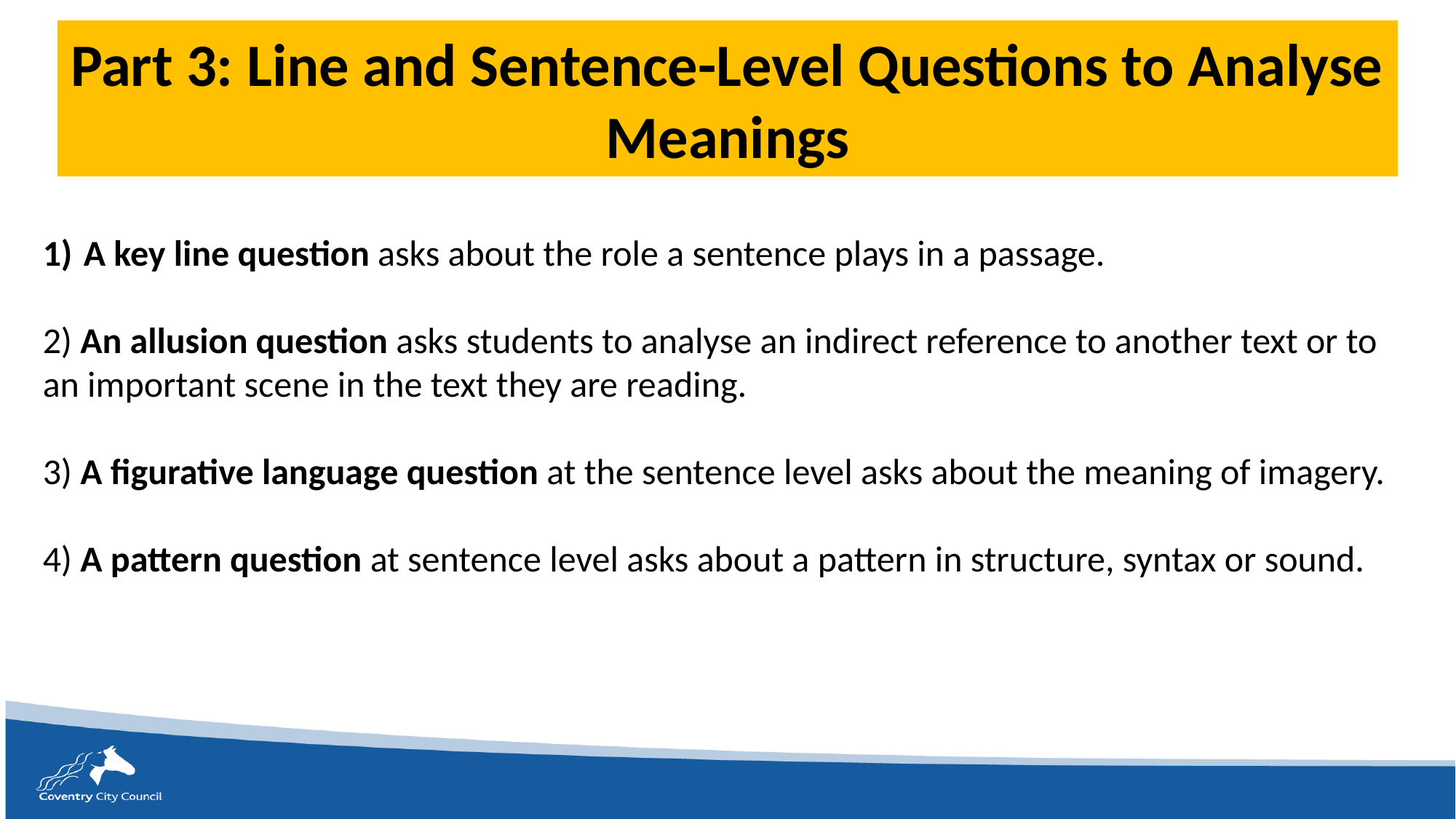

# Part 3: Line and Sentence-Level Questions to Analyse Meanings
A key line question asks about the role a sentence plays in a passage.

2) An allusion question asks students to analyse an indirect reference to another text or to an important scene in the text they are reading.

3) A figurative language question at the sentence level asks about the meaning of imagery.

4) A pattern question at sentence level asks about a pattern in structure, syntax or sound.